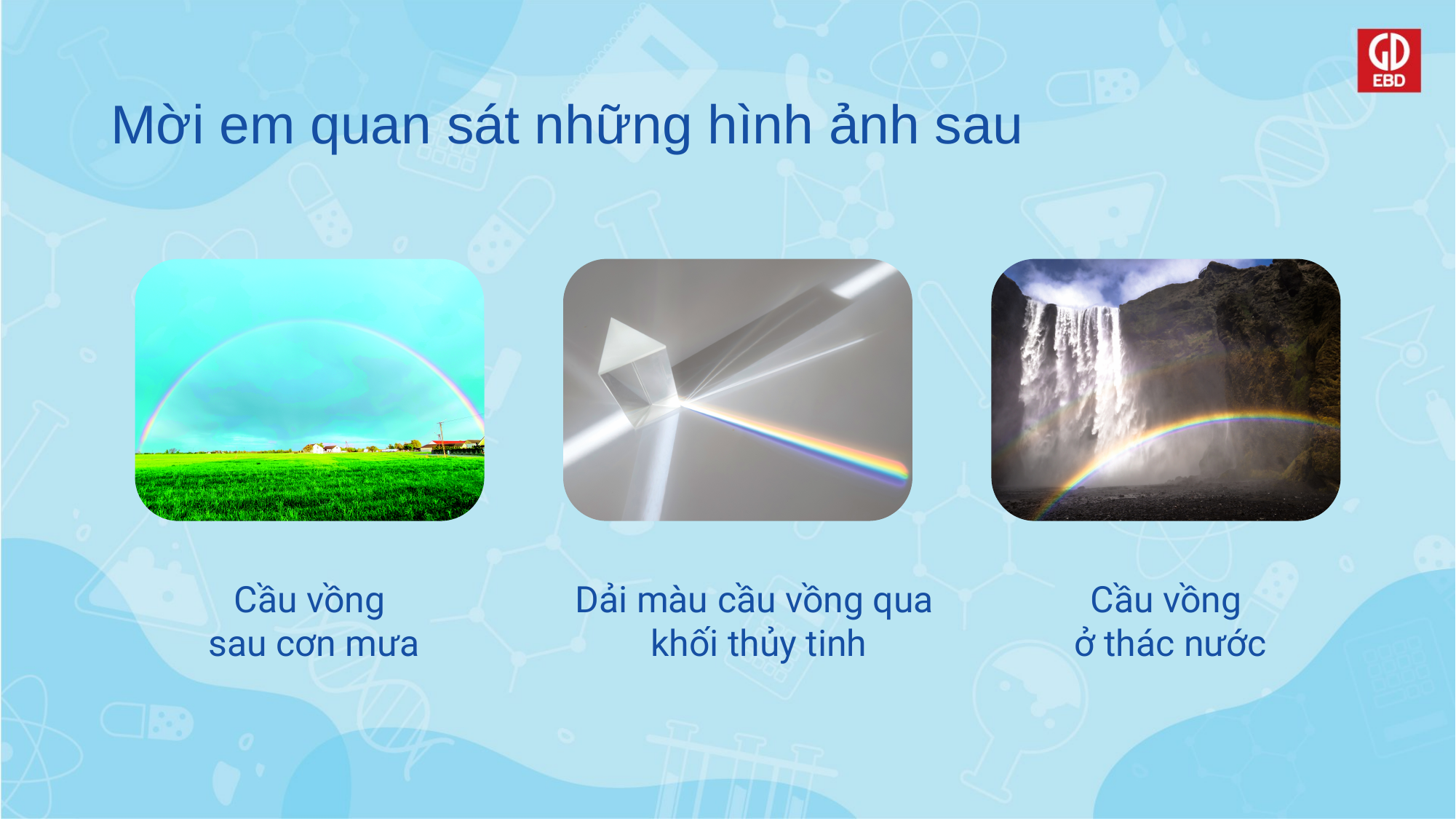

# Mời em quan sát những hình ảnh sau

Cầu vồng
sau cơn mưa
Dải màu cầu vồng qua
khối thủy tinh
Cầu vồng
ở thác nước